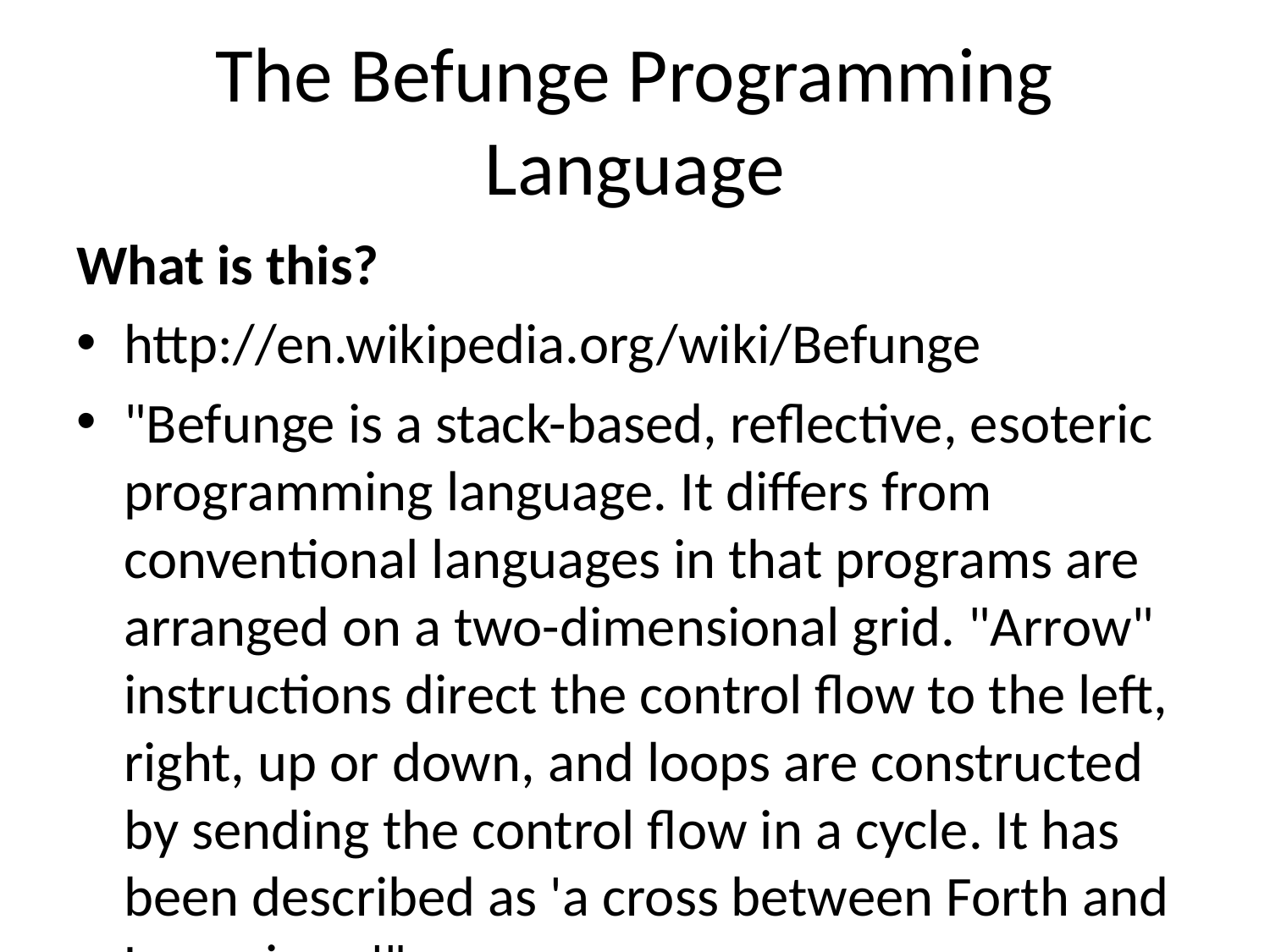

# The Befunge Programming Language
What is this?
http://en.wikipedia.org/wiki/Befunge
"Befunge is a stack-based, reflective, esoteric programming language. It differs from conventional languages in that programs are arranged on a two-dimensional grid. "Arrow" instructions direct the control flow to the left, right, up or down, and loops are constructed by sending the control flow in a cycle. It has been described as 'a cross between Forth and Lemmings.'"